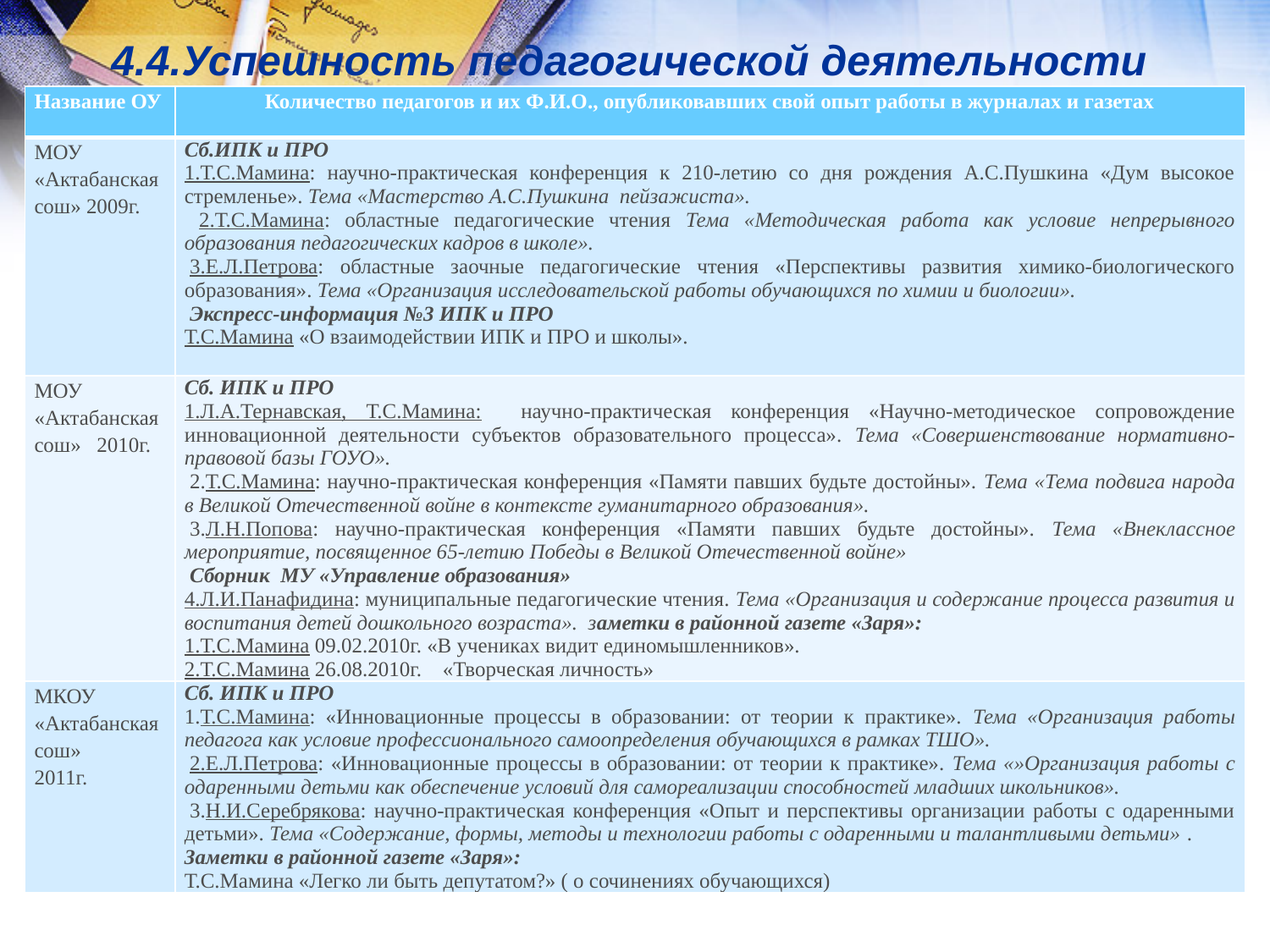

# 4.4.Успешность педагогической деятельности
| Название ОУ | Количество педагогов и их Ф.И.О., опубликовавших свой опыт работы в журналах и газетах |
| --- | --- |
| МОУ «Актабанская сош» 2009г. | Сб.ИПК и ПРО 1.Т.С.Мамина: научно-практическая конференция к 210-летию со дня рождения А.С.Пушкина «Дум высокое стремленье». Тема «Мастерство А.С.Пушкина пейзажиста». 2.Т.С.Мамина: областные педагогические чтения Тема «Методическая работа как условие непрерывного образования педагогических кадров в школе».  3.Е.Л.Петрова: областные заочные педагогические чтения «Перспективы развития химико-биологического образования». Тема «Организация исследовательской работы обучающихся по химии и биологии».  Экспресс-информация №3 ИПК и ПРО Т.С.Мамина «О взаимодействии ИПК и ПРО и школы». |
| МОУ «Актабанская сош» 2010г. | Сб. ИПК и ПРО 1.Л.А.Тернавская, Т.С.Мамина: научно-практическая конференция «Научно-методическое сопровождение инновационной деятельности субъектов образовательного процесса». Тема «Совершенствование нормативно-правовой базы ГОУО».  2.Т.С.Мамина: научно-практическая конференция «Памяти павших будьте достойны». Тема «Тема подвига народа в Великой Отечественной войне в контексте гуманитарного образования».  3.Л.Н.Попова: научно-практическая конференция «Памяти павших будьте достойны». Тема «Внеклассное мероприятие, посвященное 65-летию Победы в Великой Отечественной войне»  Сборник МУ «Управление образования» 4.Л.И.Панафидина: муниципальные педагогические чтения. Тема «Организация и содержание процесса развития и воспитания детей дошкольного возраста». заметки в районной газете «Заря»: 1.Т.С.Мамина 09.02.2010г. «В учениках видит единомышленников». 2.Т.С.Мамина 26.08.2010г. «Творческая личность» |
| МКОУ «Актабанская сош» 2011г. | Сб. ИПК и ПРО 1.Т.С.Мамина: «Инновационные процессы в образовании: от теории к практике». Тема «Организация работы педагога как условие профессионального самоопределения обучающихся в рамках ТШО».  2.Е.Л.Петрова: «Инновационные процессы в образовании: от теории к практике». Тема «»Организация работы с одаренными детьми как обеспечение условий для самореализации способностей младших школьников».  3.Н.И.Серебрякова: научно-практическая конференция «Опыт и перспективы организации работы с одаренными детьми». Тема «Содержание, формы, методы и технологии работы с одаренными и талантливыми детьми» . Заметки в районной газете «Заря»: Т.С.Мамина «Легко ли быть депутатом?» ( о сочинениях обучающихся) |